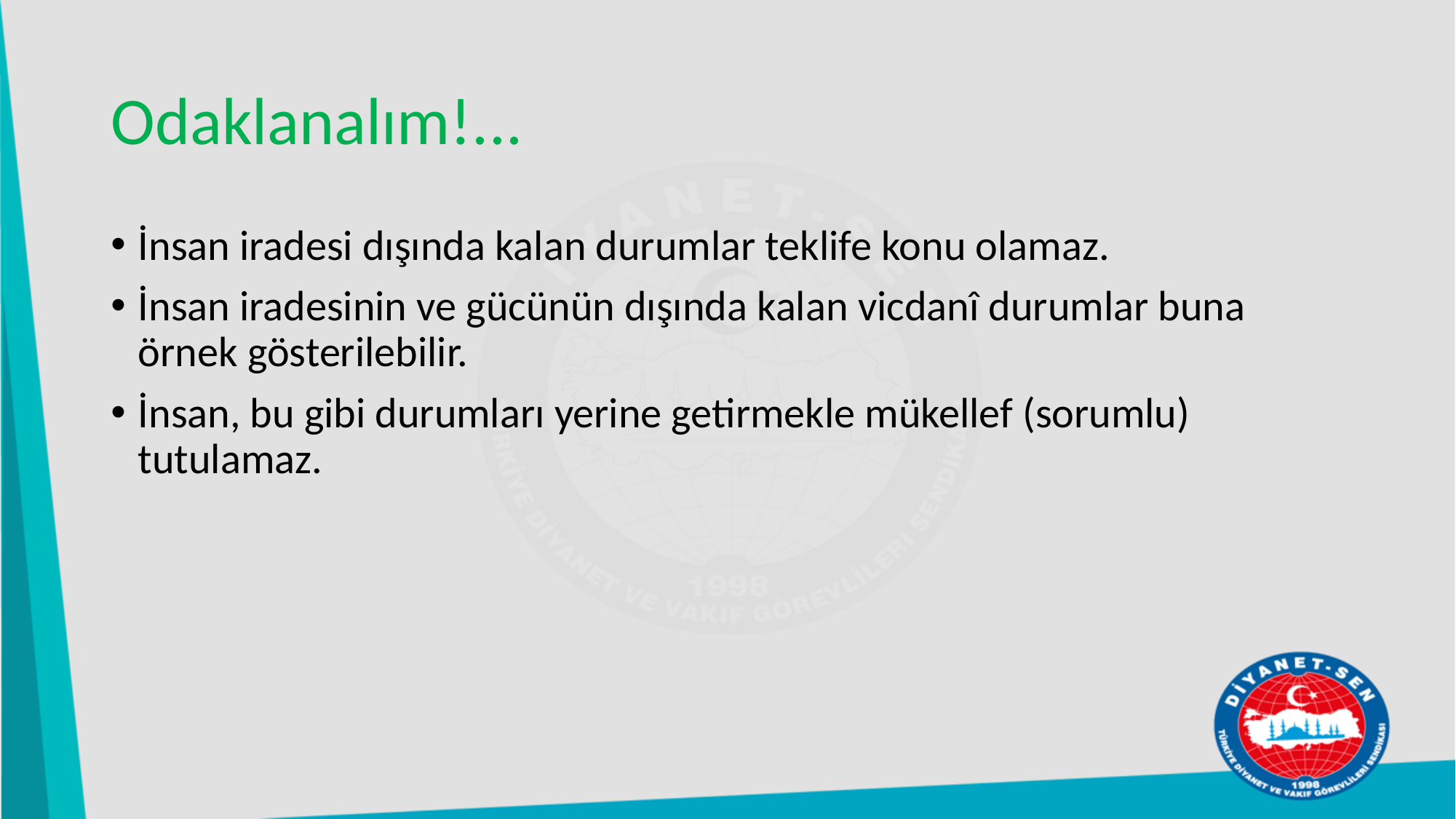

# Odaklanalım!...
İnsan iradesi dışında kalan durumlar teklife konu olamaz.
İnsan iradesinin ve gücünün dışında kalan vicdanî durumlar buna örnek gösterilebilir.
İnsan, bu gibi durumları yerine getirmekle mükellef (sorumlu) tutulamaz.